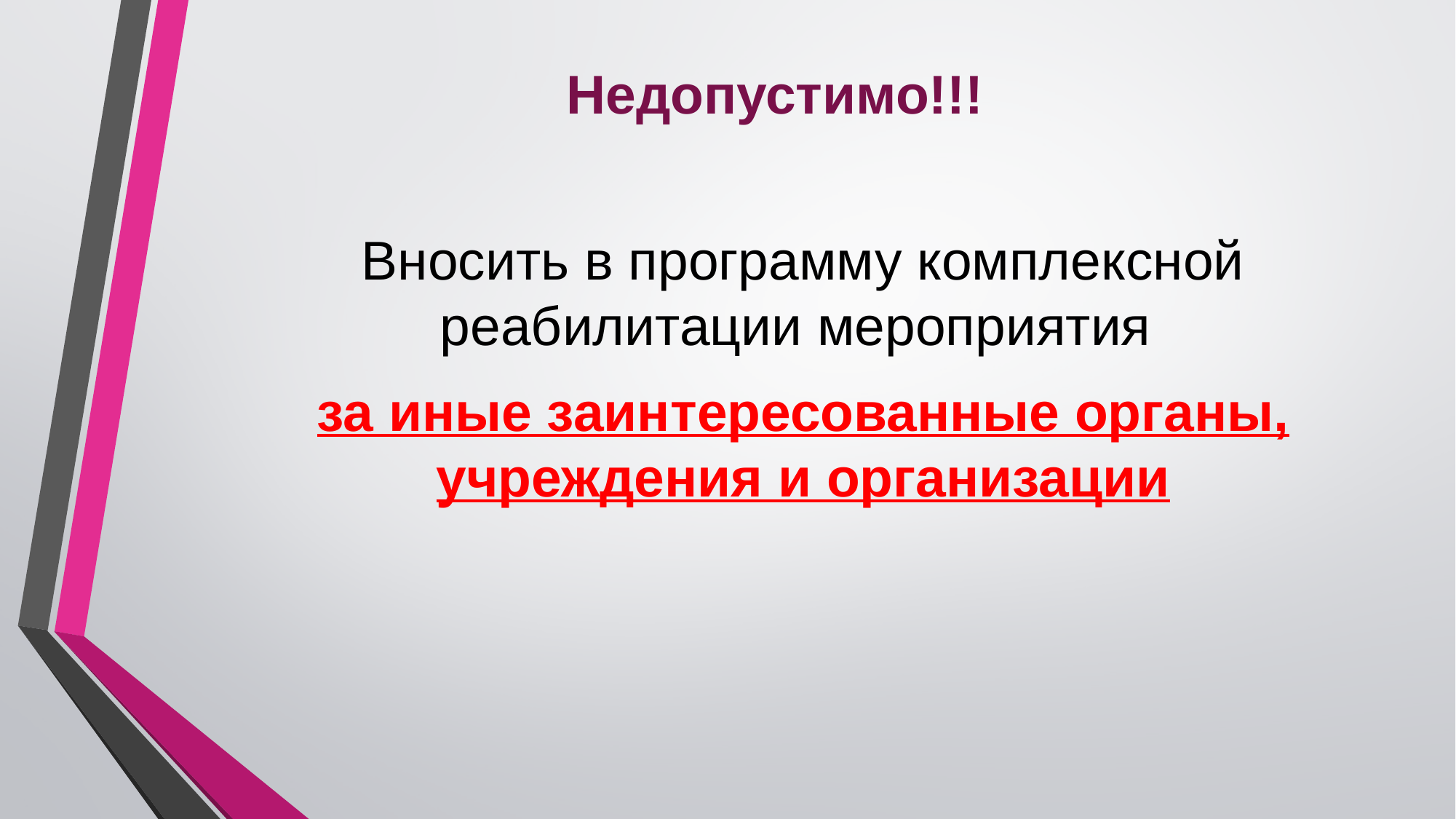

# Недопустимо!!!
Вносить в программу комплексной реабилитации мероприятия
за иные заинтересованные органы, учреждения и организации